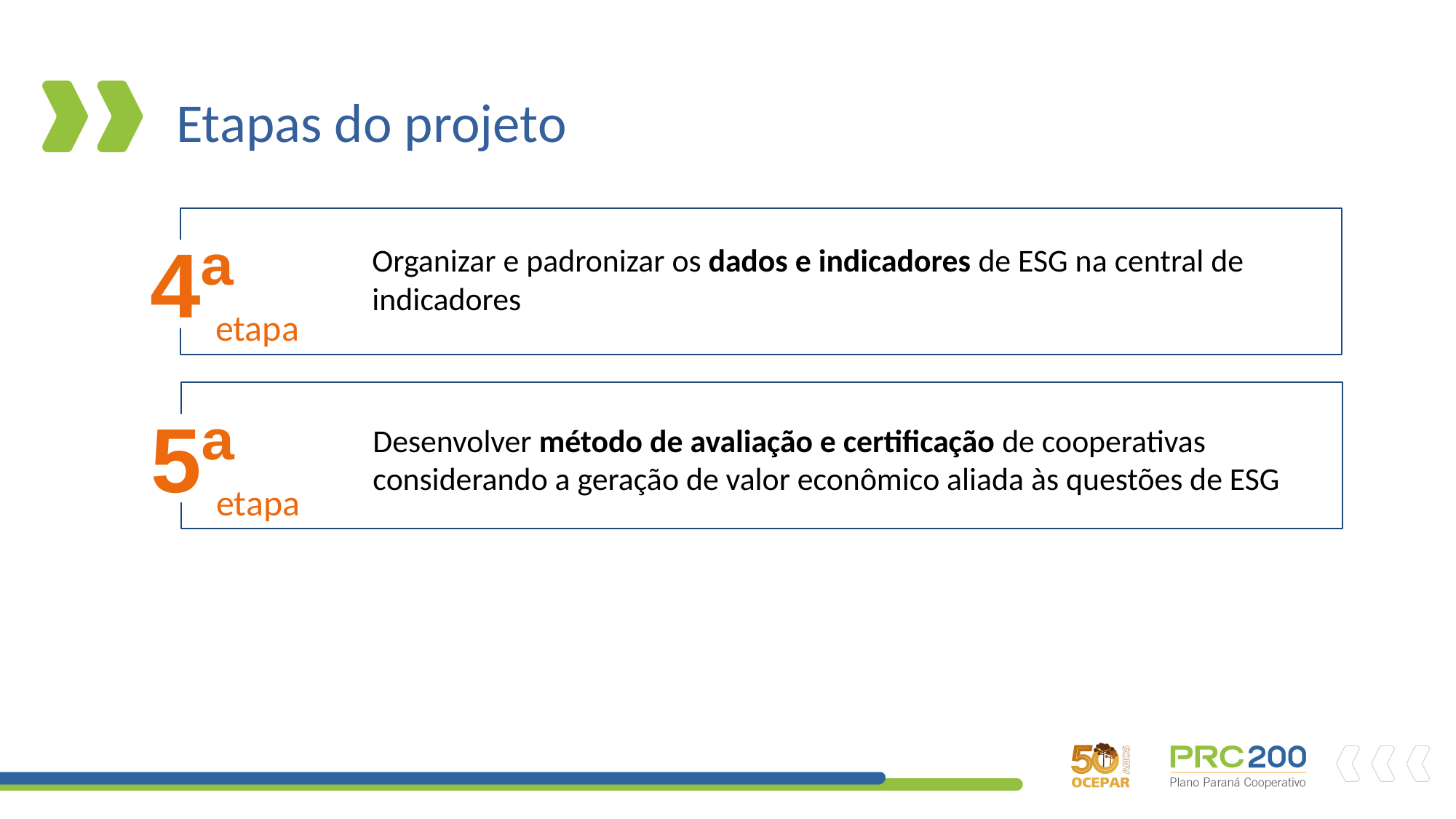

# Etapas do projeto

4ª

etapa
Organizar e padronizar os dados e indicadores de ESG na central de indicadores

5ª

etapa
Desenvolver método de avaliação e certificação de cooperativas considerando a geração de valor econômico aliada às questões de ESG